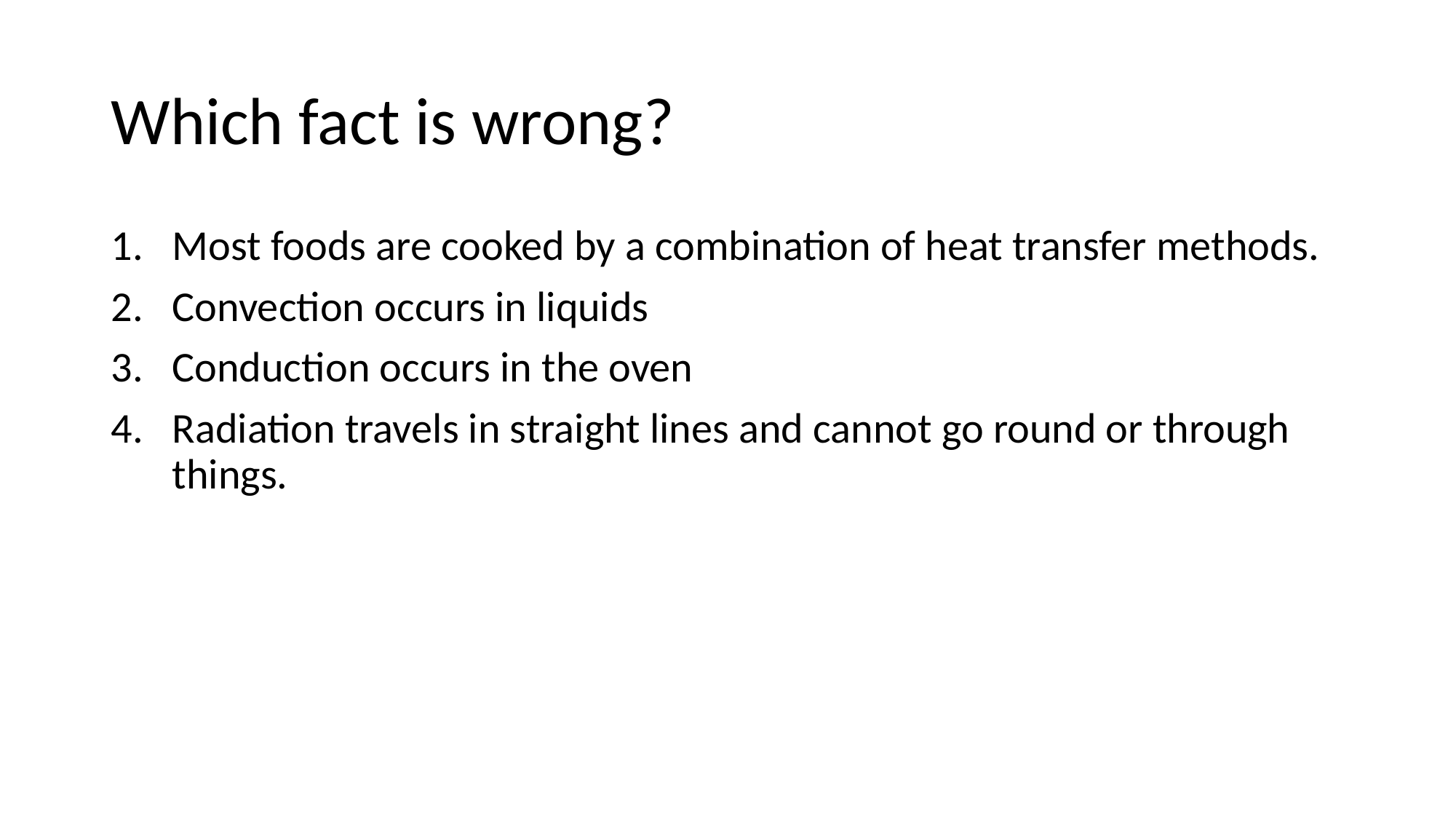

# Which fact is wrong?
Most foods are cooked by a combination of heat transfer methods.
Convection occurs in liquids
Conduction occurs in the oven
Radiation travels in straight lines and cannot go round or through things.